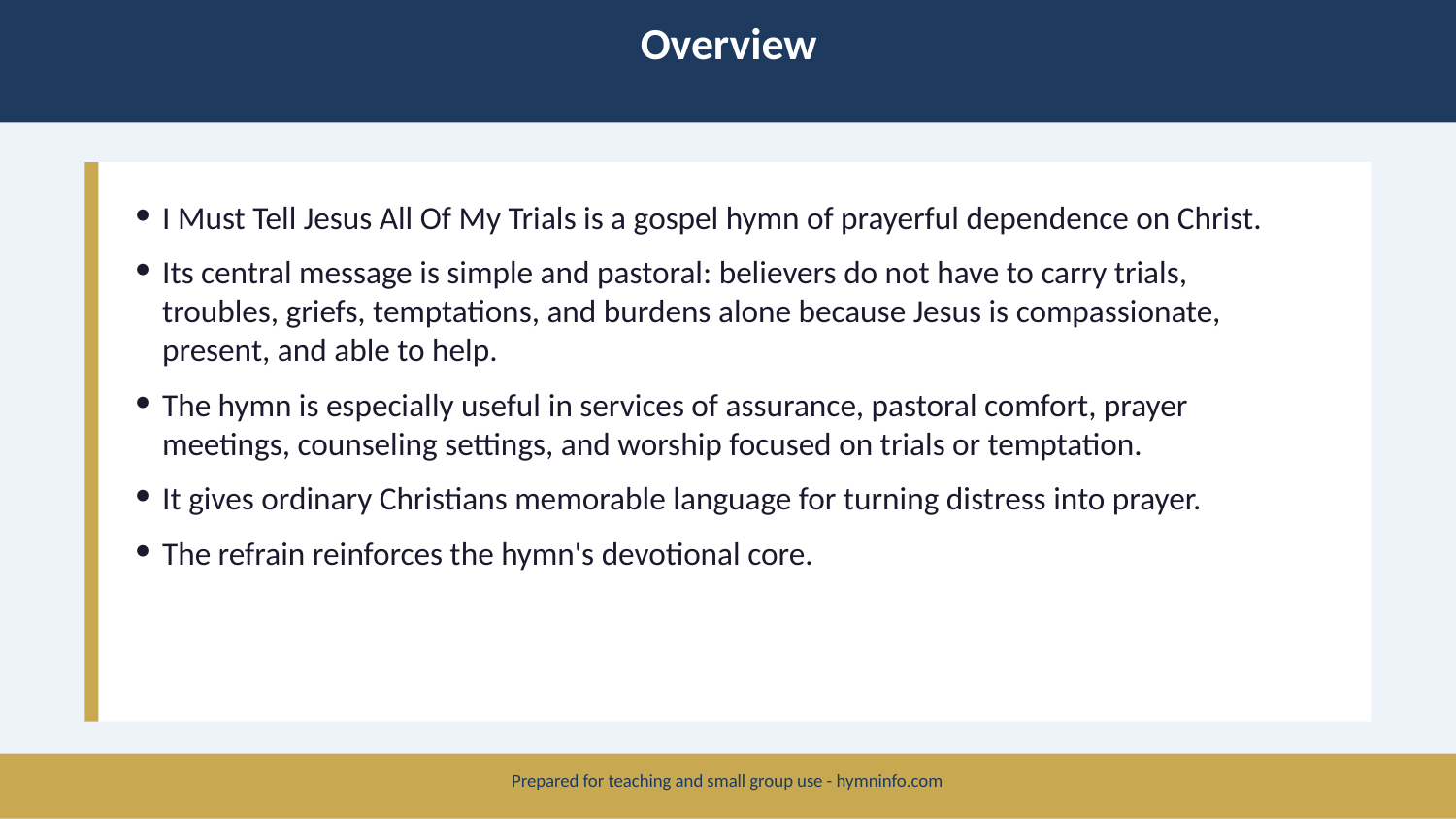

Overview

I Must Tell Jesus All Of My Trials is a gospel hymn of prayerful dependence on Christ.
Its central message is simple and pastoral: believers do not have to carry trials, troubles, griefs, temptations, and burdens alone because Jesus is compassionate, present, and able to help.
The hymn is especially useful in services of assurance, pastoral comfort, prayer meetings, counseling settings, and worship focused on trials or temptation.
It gives ordinary Christians memorable language for turning distress into prayer.
The refrain reinforces the hymn's devotional core.

Prepared for teaching and small group use - hymninfo.com